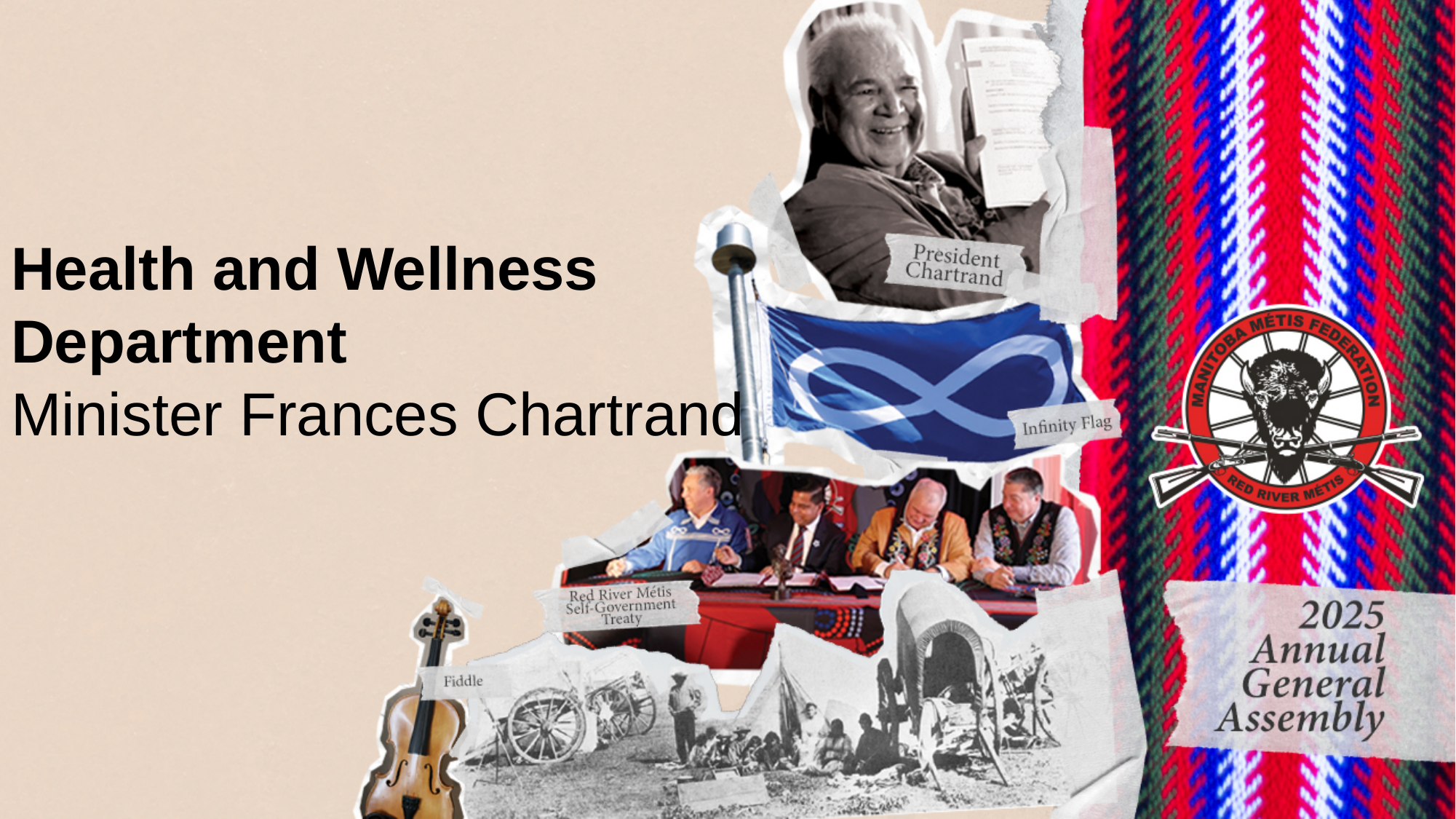

Health and Wellness Department
Minister Frances Chartrand